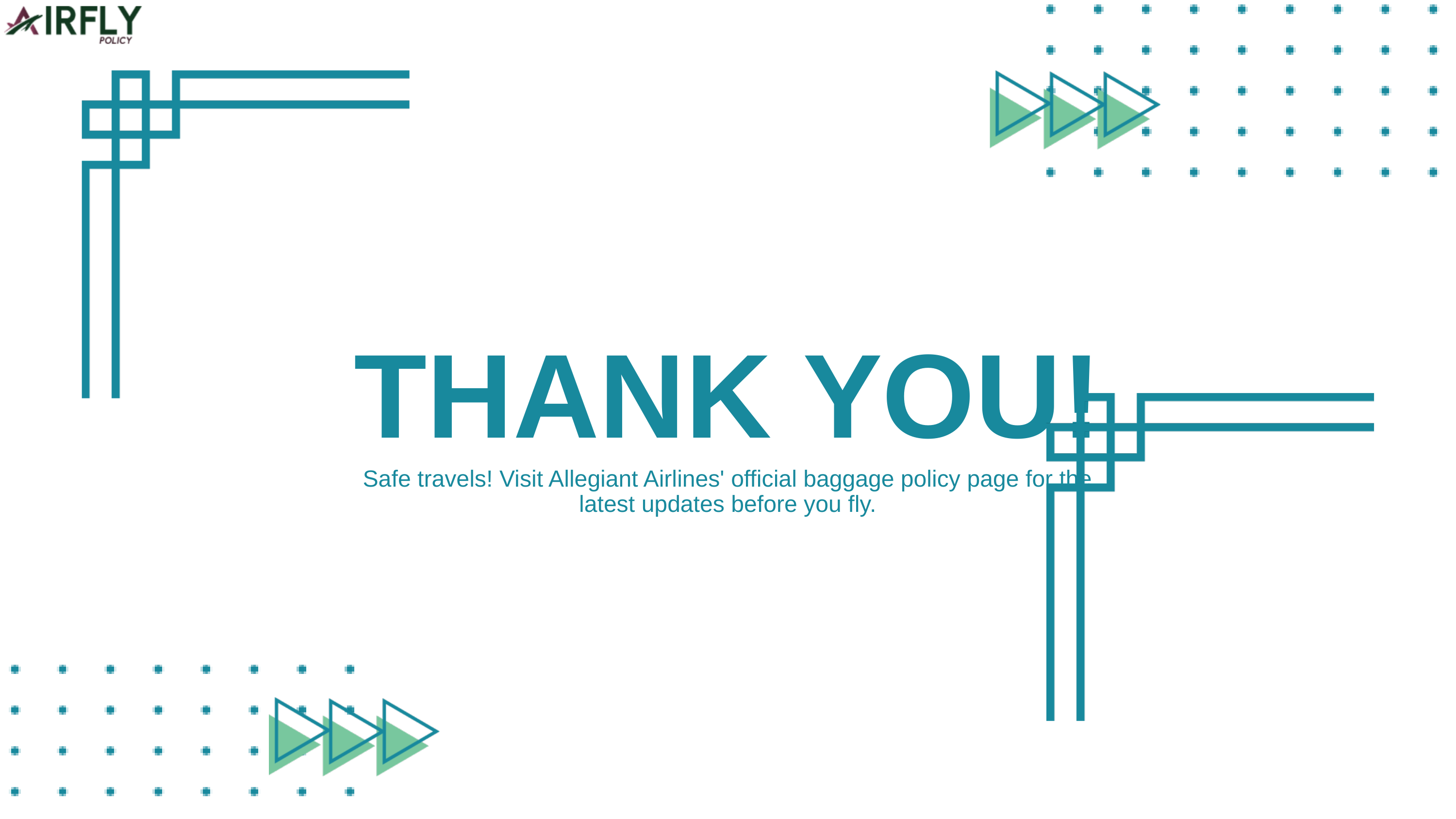

THANK YOU!

Safe travels! Visit Allegiant Airlines' official baggage policy page for the latest updates before you fly.